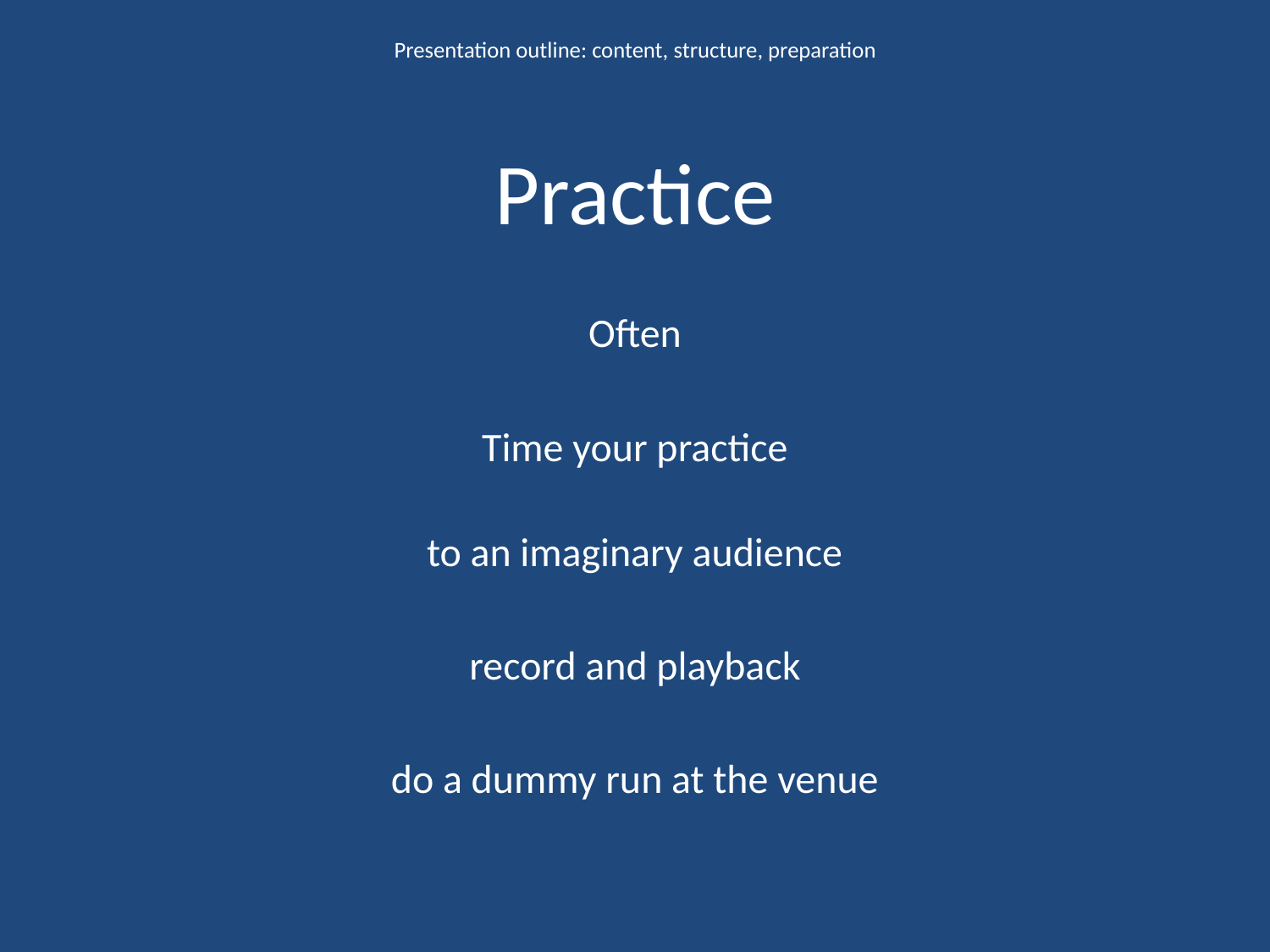

Presentation outline: content, structure, preparation

Practice

Often

Time your practice
to an imaginary audience

record and playback

do a dummy run at the venue

Practice